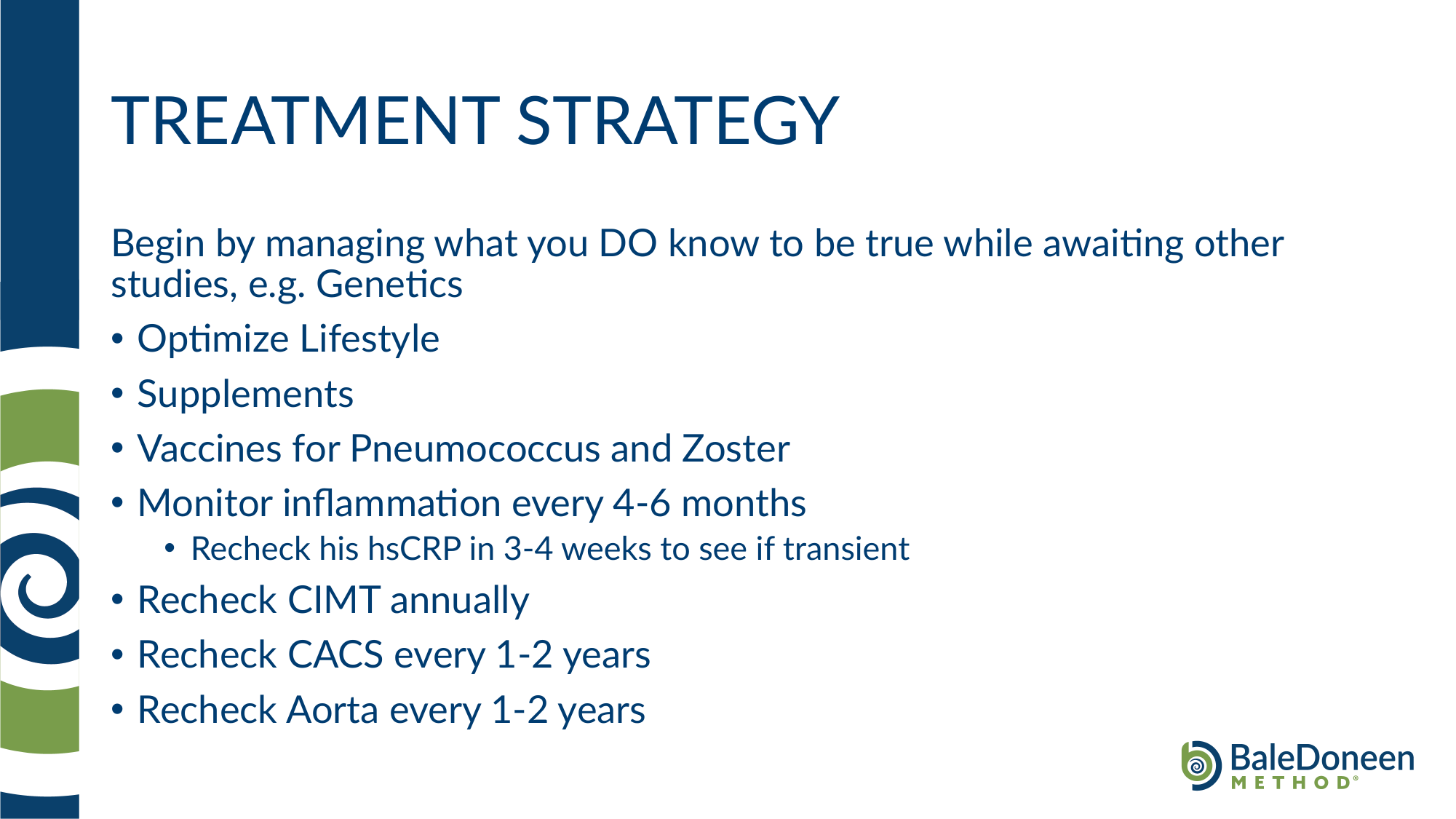

# TREATMENT STRATEGY
Begin by managing what you DO know to be true while awaiting other studies, e.g. Genetics
Optimize Lifestyle
Supplements
Vaccines for Pneumococcus and Zoster
Monitor inflammation every 4-6 months
Recheck his hsCRP in 3-4 weeks to see if transient
Recheck CIMT annually
Recheck CACS every 1-2 years
Recheck Aorta every 1-2 years